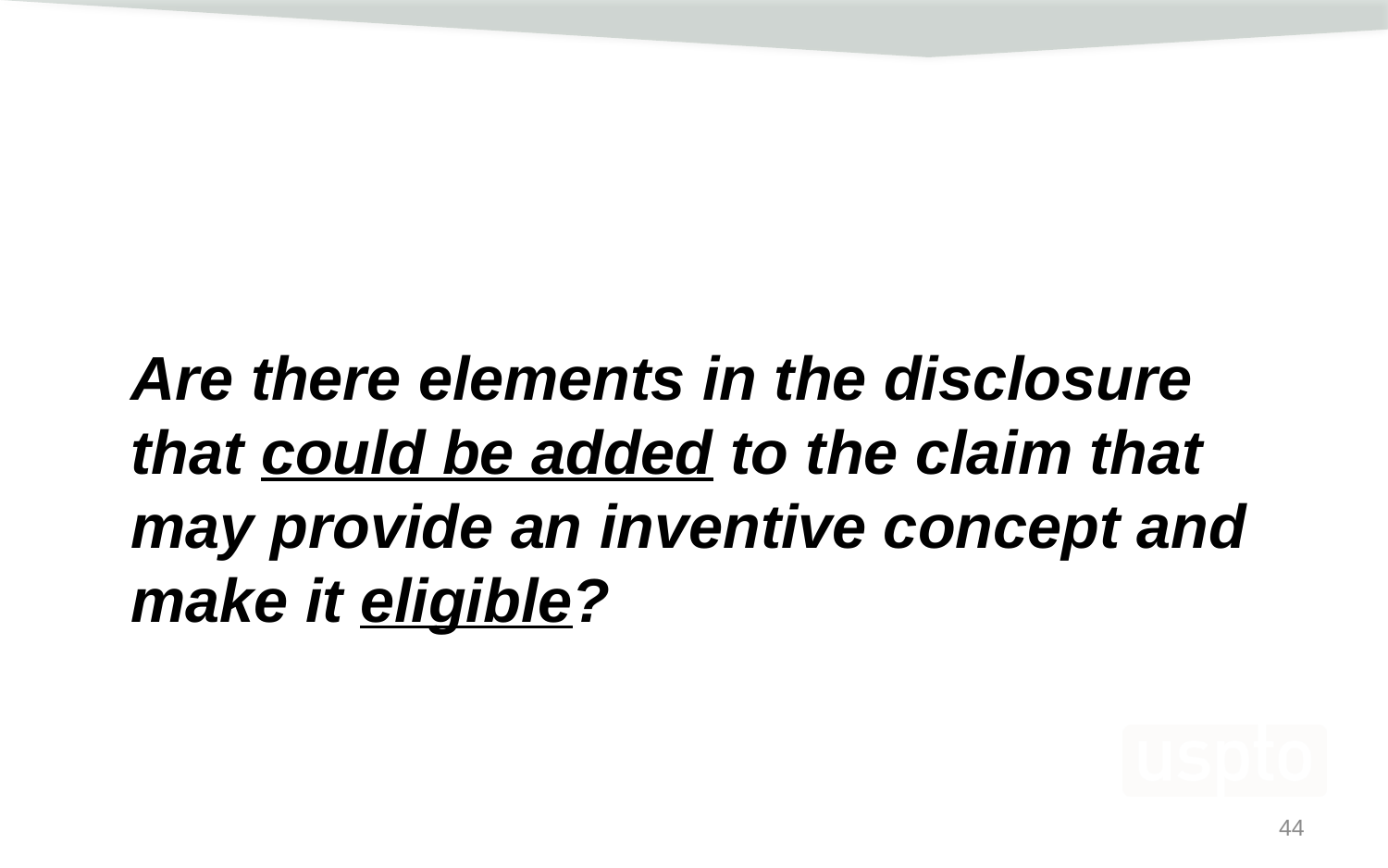

Are there elements in the disclosure that could be added to the claim that may provide an inventive concept and make it eligible?

44